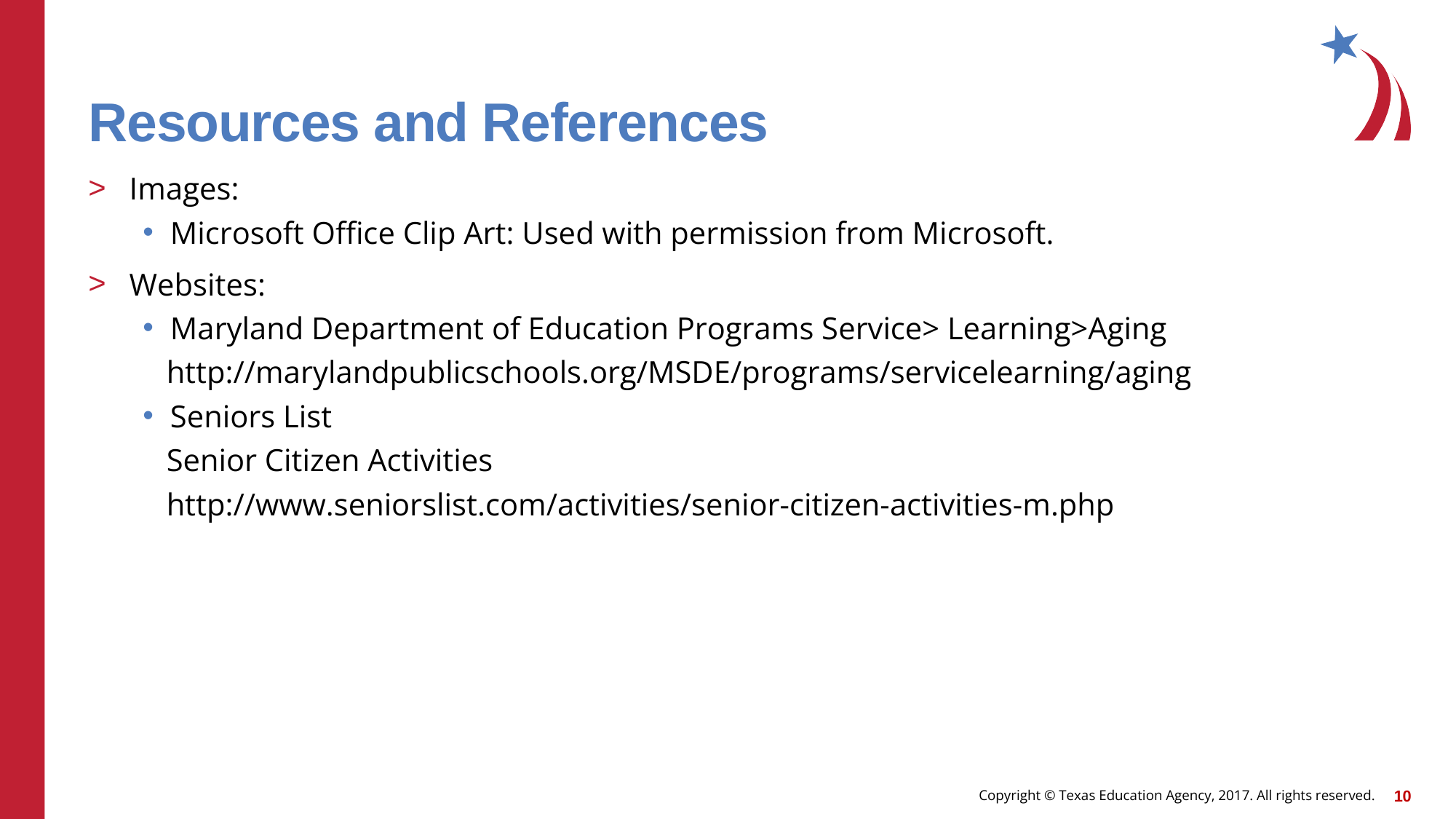

# Resources and References
Images:
Microsoft Office Clip Art: Used with permission from Microsoft.
Websites:
Maryland Department of Education Programs Service> Learning>Aging
   http://marylandpublicschools.org/MSDE/programs/servicelearning/aging
Seniors List
   Senior Citizen Activities
   http://www.seniorslist.com/activities/senior-citizen-activities-m.php